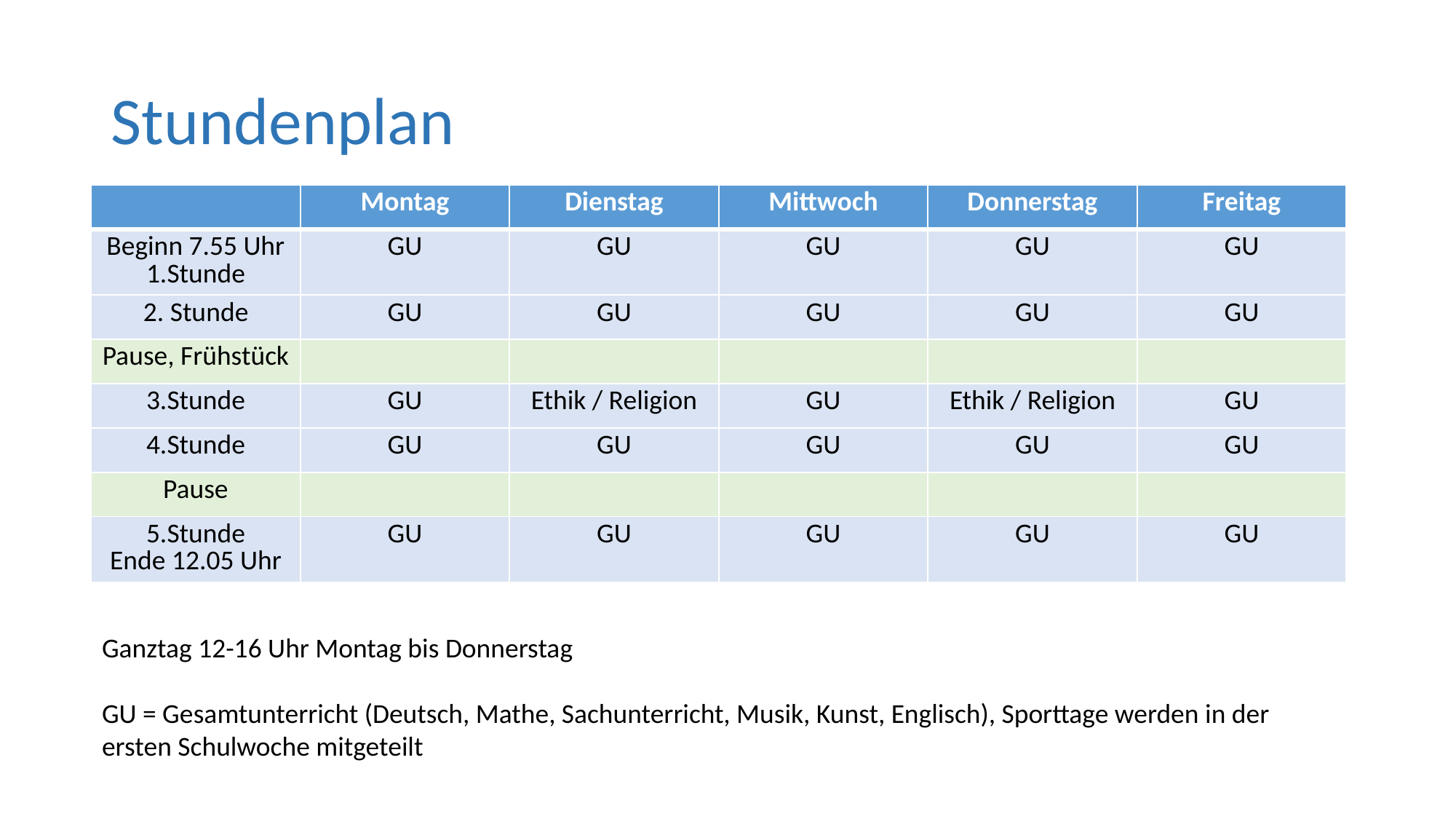

# Stundenplan
|  | Montag | Dienstag | Mittwoch | Donnerstag | Freitag |
| --- | --- | --- | --- | --- | --- |
| Beginn 7.55 Uhr 1.Stunde | GU | GU | GU | GU | GU |
| 2. Stunde | GU | GU | GU | GU | GU |
| Pause, Frühstück |  |  |  |  |  |
| 3.Stunde | GU | Ethik / Religion | GU | Ethik / Religion | GU |
| 4.Stunde | GU | GU | GU | GU | GU |
| Pause |  |  |  |  |  |
| 5.Stunde Ende 12.05 Uhr | GU | GU | GU | GU | GU |
Ganztag 12-16 Uhr Montag bis Donnerstag

GU = Gesamtunterricht (Deutsch, Mathe, Sachunterricht, Musik, Kunst, Englisch), Sporttage werden in der ersten Schulwoche mitgeteilt